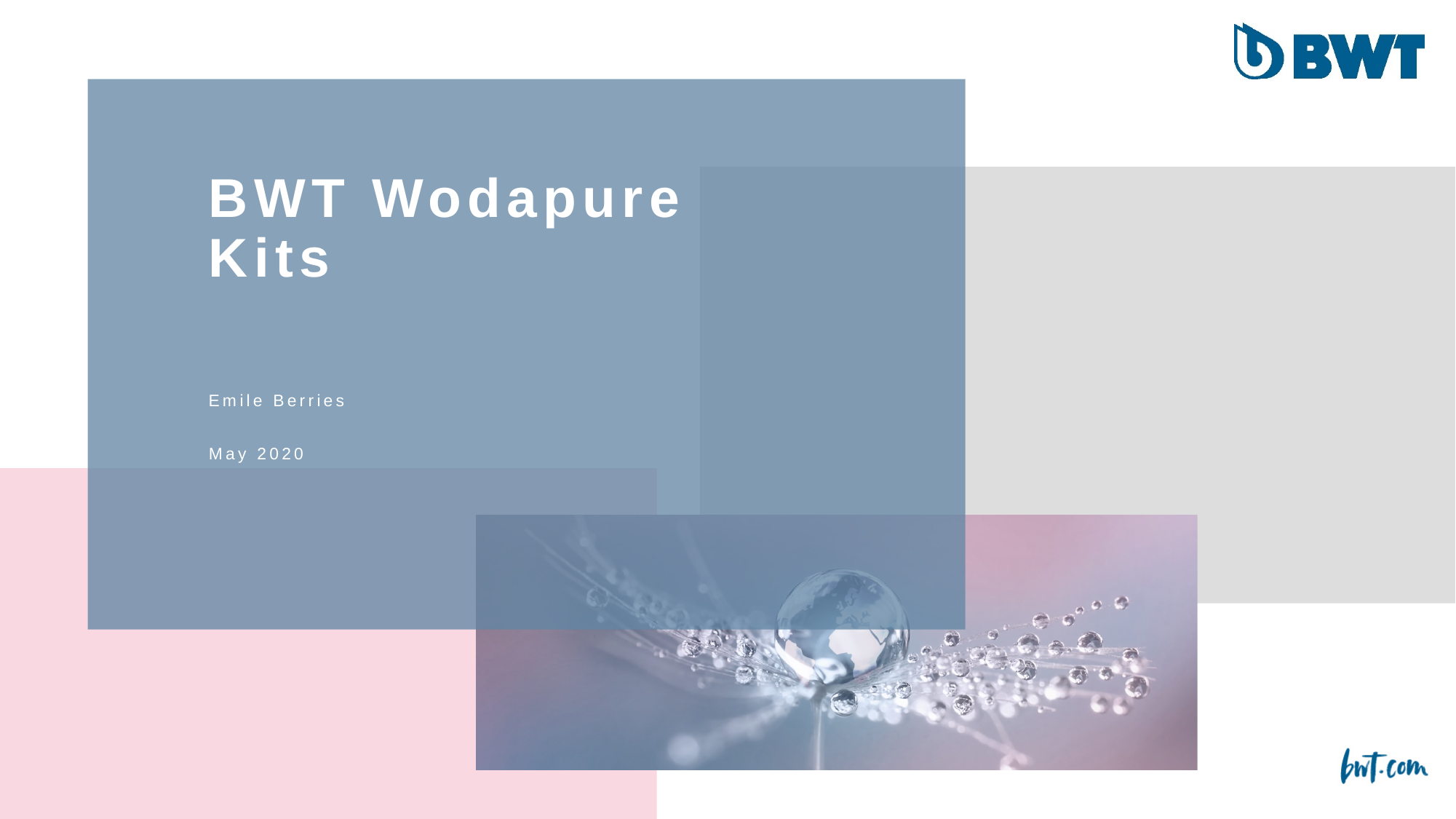

# BWT Wodapure Kits
Emile Berries
May 2020